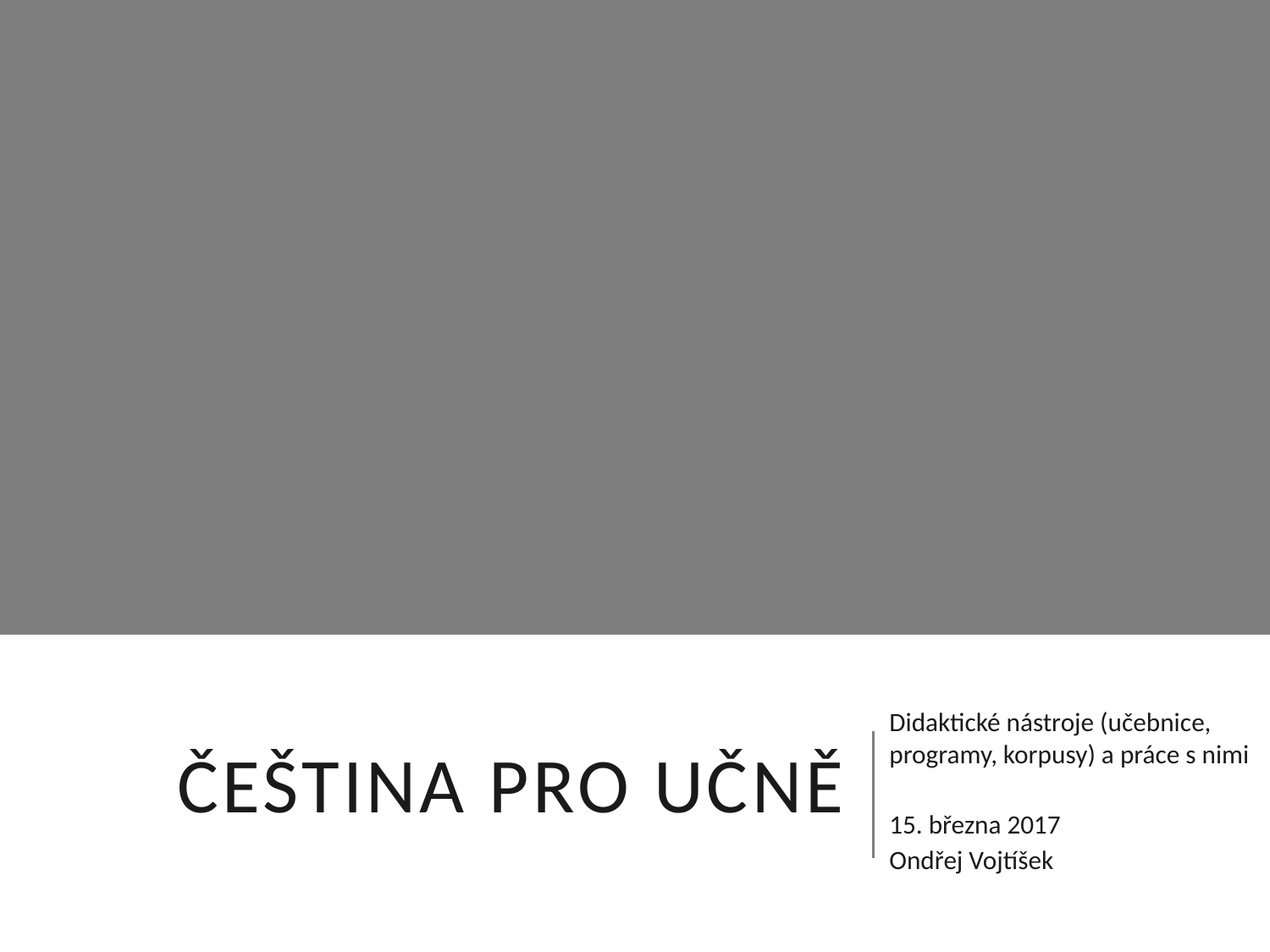

# Čeština pro učně
Didaktické nástroje (učebnice, programy, korpusy) a práce s nimi

15. března 2017
Ondřej Vojtíšek